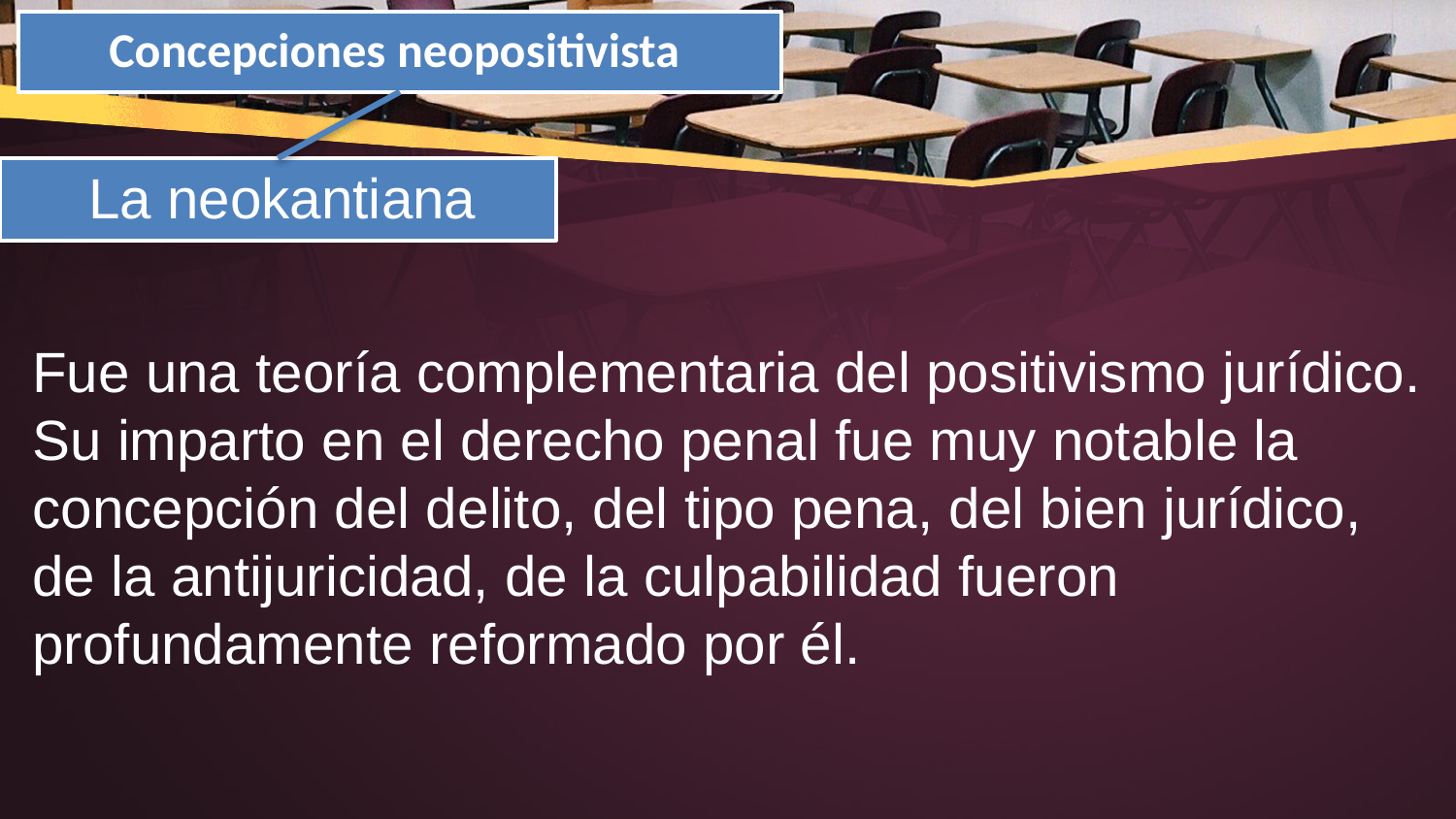

Concepciones neopositivista
La neokantiana

Fue una teoría complementaria del positivismo jurídico. Su imparto en el derecho penal fue muy notable la concepción del delito, del tipo pena, del bien jurídico, de la antijuricidad, de la culpabilidad fueron profundamente reformado por él.